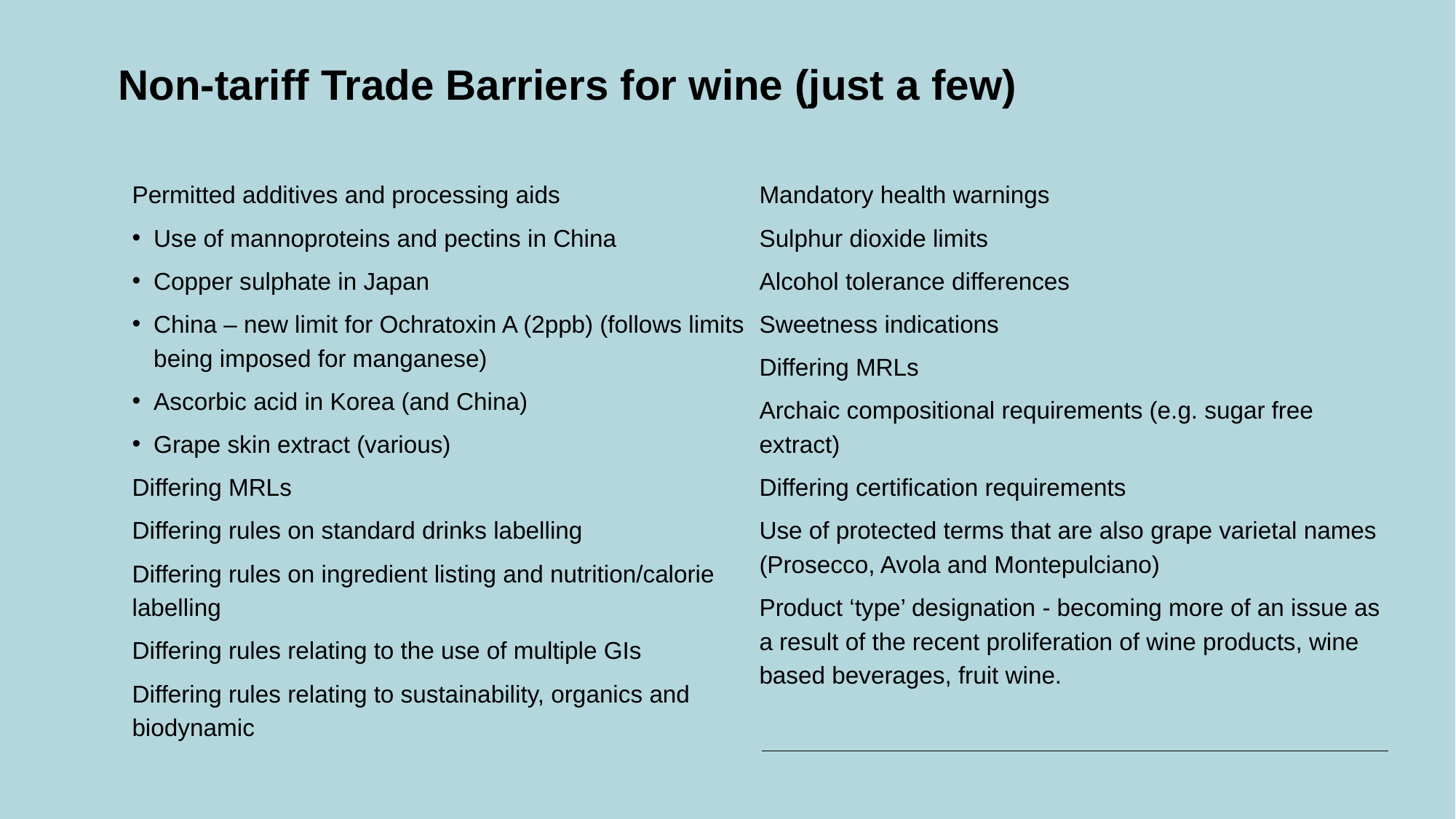

# Non-tariff Trade Barriers for wine (just a few)
Permitted additives and processing aids
Use of mannoproteins and pectins in China
Copper sulphate in Japan
China – new limit for Ochratoxin A (2ppb) (follows limits being imposed for manganese)
Ascorbic acid in Korea (and China)
Grape skin extract (various)
Differing MRLs
Differing rules on standard drinks labelling
Differing rules on ingredient listing and nutrition/calorie labelling
Differing rules relating to the use of multiple GIs
Differing rules relating to sustainability, organics and biodynamic
Mandatory health warnings
Sulphur dioxide limits
Alcohol tolerance differences
Sweetness indications
Differing MRLs
Archaic compositional requirements (e.g. sugar free extract)
Differing certification requirements
Use of protected terms that are also grape varietal names (Prosecco, Avola and Montepulciano)
Product ‘type’ designation - becoming more of an issue as a result of the recent proliferation of wine products, wine based beverages, fruit wine.